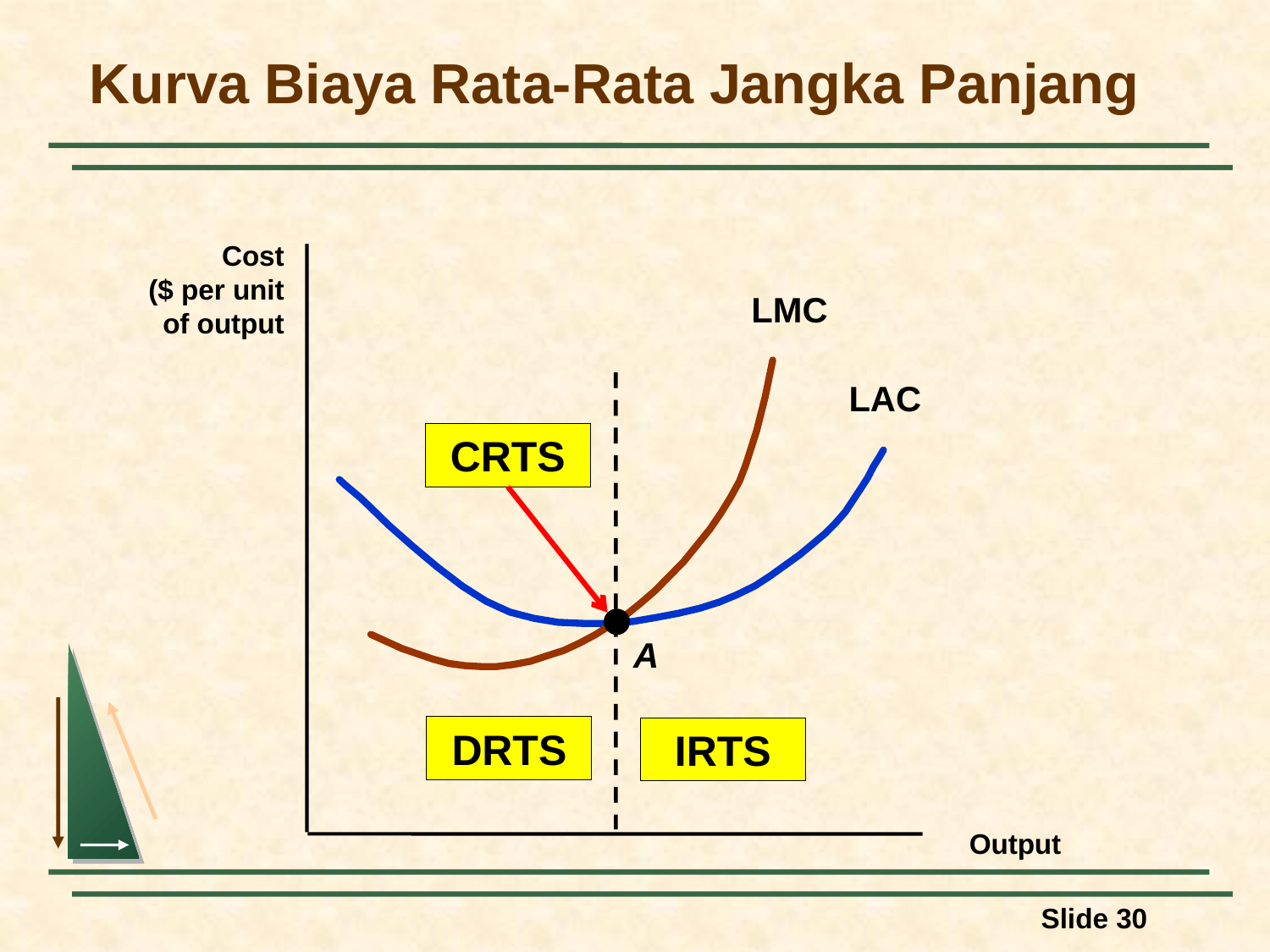

# Kurva Biaya Rata-Rata Jangka Panjang
Cost
($ per unit
of output

LMC

LAC

CRTS

A
DRTS
IRTS
Output

Slide 30